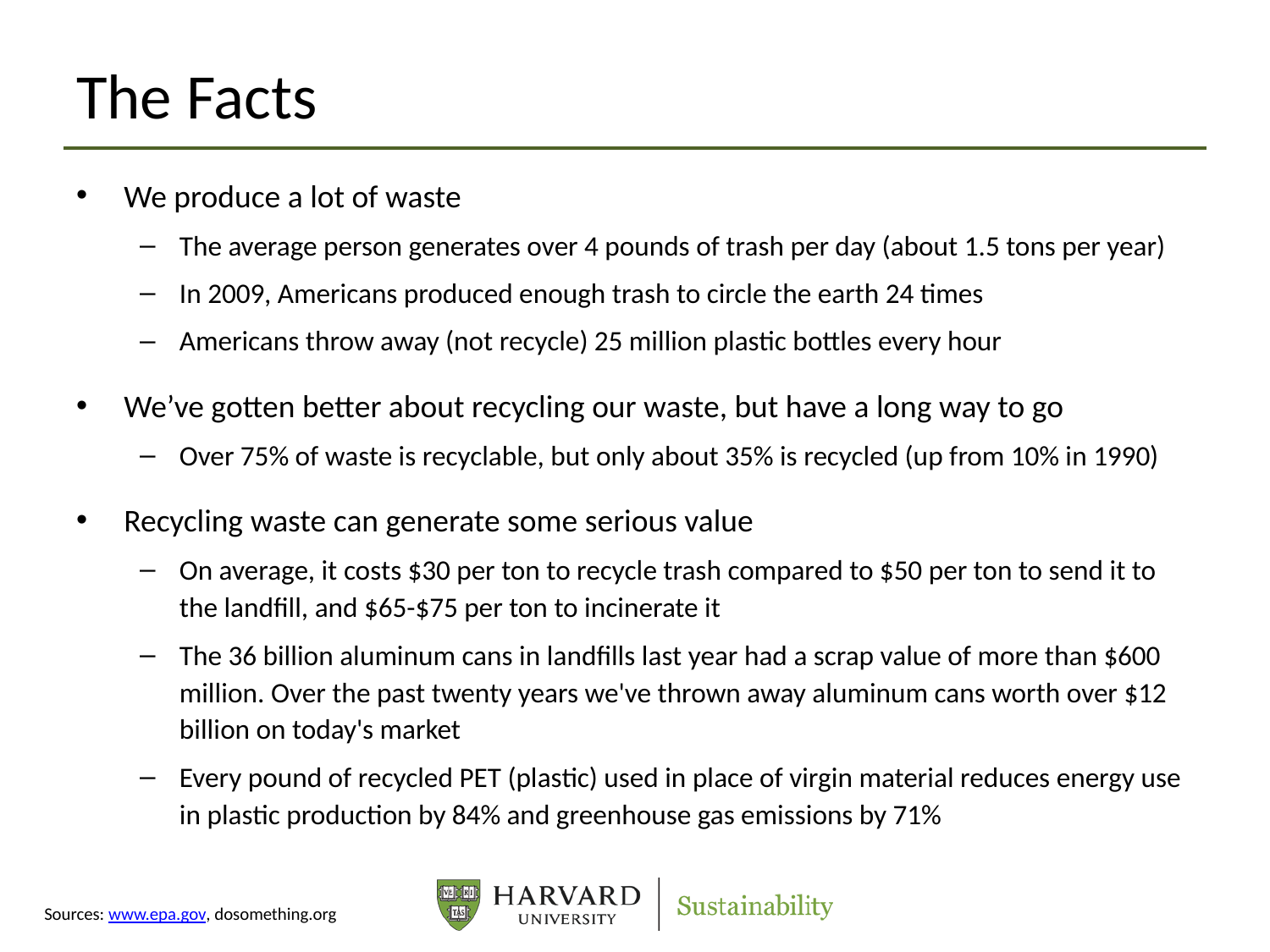

# The Facts
We produce a lot of waste
The average person generates over 4 pounds of trash per day (about 1.5 tons per year)
In 2009, Americans produced enough trash to circle the earth 24 times
Americans throw away (not recycle) 25 million plastic bottles every hour
We’ve gotten better about recycling our waste, but have a long way to go
Over 75% of waste is recyclable, but only about 35% is recycled (up from 10% in 1990)
Recycling waste can generate some serious value
On average, it costs $30 per ton to recycle trash compared to $50 per ton to send it to the landfill, and $65-$75 per ton to incinerate it
The 36 billion aluminum cans in landfills last year had a scrap value of more than $600 million. Over the past twenty years we've thrown away aluminum cans worth over $12 billion on today's market
Every pound of recycled PET (plastic) used in place of virgin material reduces energy use in plastic production by 84% and greenhouse gas emissions by 71%
Sources: www.epa.gov, dosomething.org